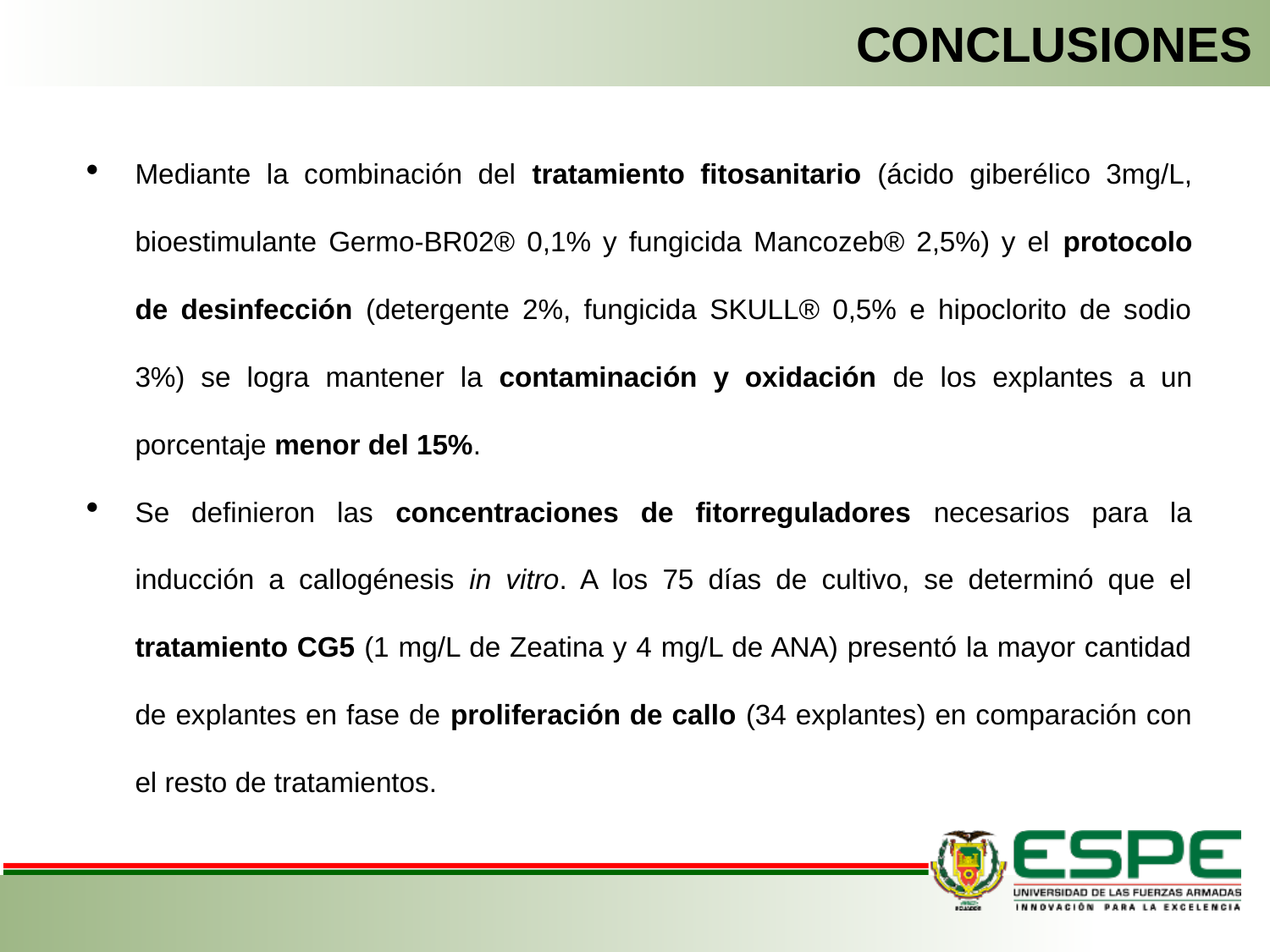

CONCLUSIONES
Mediante la combinación del tratamiento fitosanitario (ácido giberélico 3mg/L, bioestimulante Germo-BR02® 0,1% y fungicida Mancozeb® 2,5%) y el protocolo de desinfección (detergente 2%, fungicida SKULL® 0,5% e hipoclorito de sodio 3%) se logra mantener la contaminación y oxidación de los explantes a un porcentaje menor del 15%.
Se definieron las concentraciones de fitorreguladores necesarios para la inducción a callogénesis in vitro. A los 75 días de cultivo, se determinó que el tratamiento CG5 (1 mg/L de Zeatina y 4 mg/L de ANA) presentó la mayor cantidad de explantes en fase de proliferación de callo (34 explantes) en comparación con el resto de tratamientos.